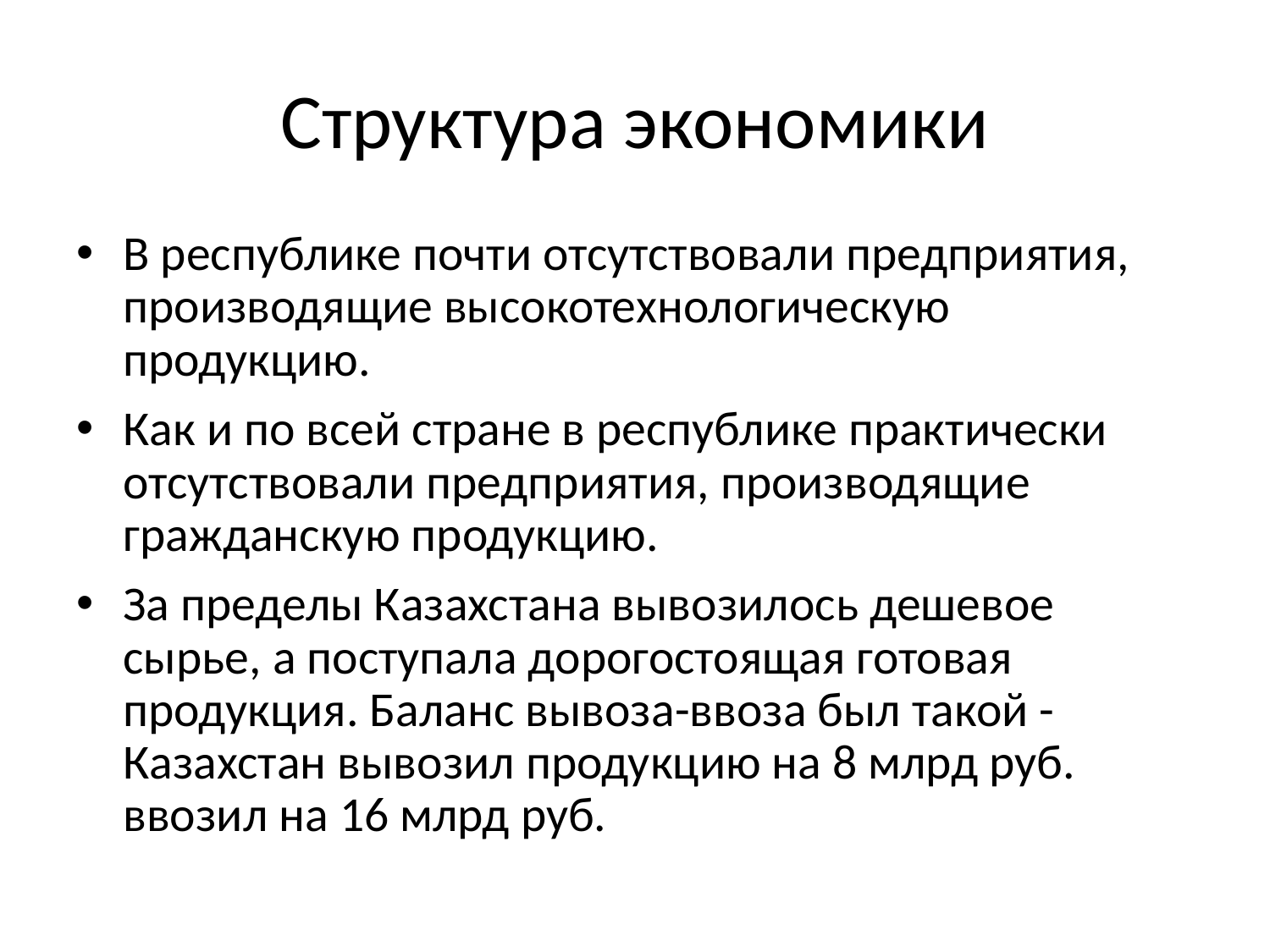

# Структура экономики
В республике почти отсутствовали предприятия, производящие высокотехнологическую продукцию.
Как и по всей стране в республике практически отсутствовали предприятия, производящие гражданскую продукцию.
За пределы Казахстана вывозилось дешевое сырье, а поступала дорогостоящая готовая продукция. Баланс вывоза-ввоза был такой - Казахстан вывозил продукцию на 8 млрд руб. ввозил на 16 млрд руб.